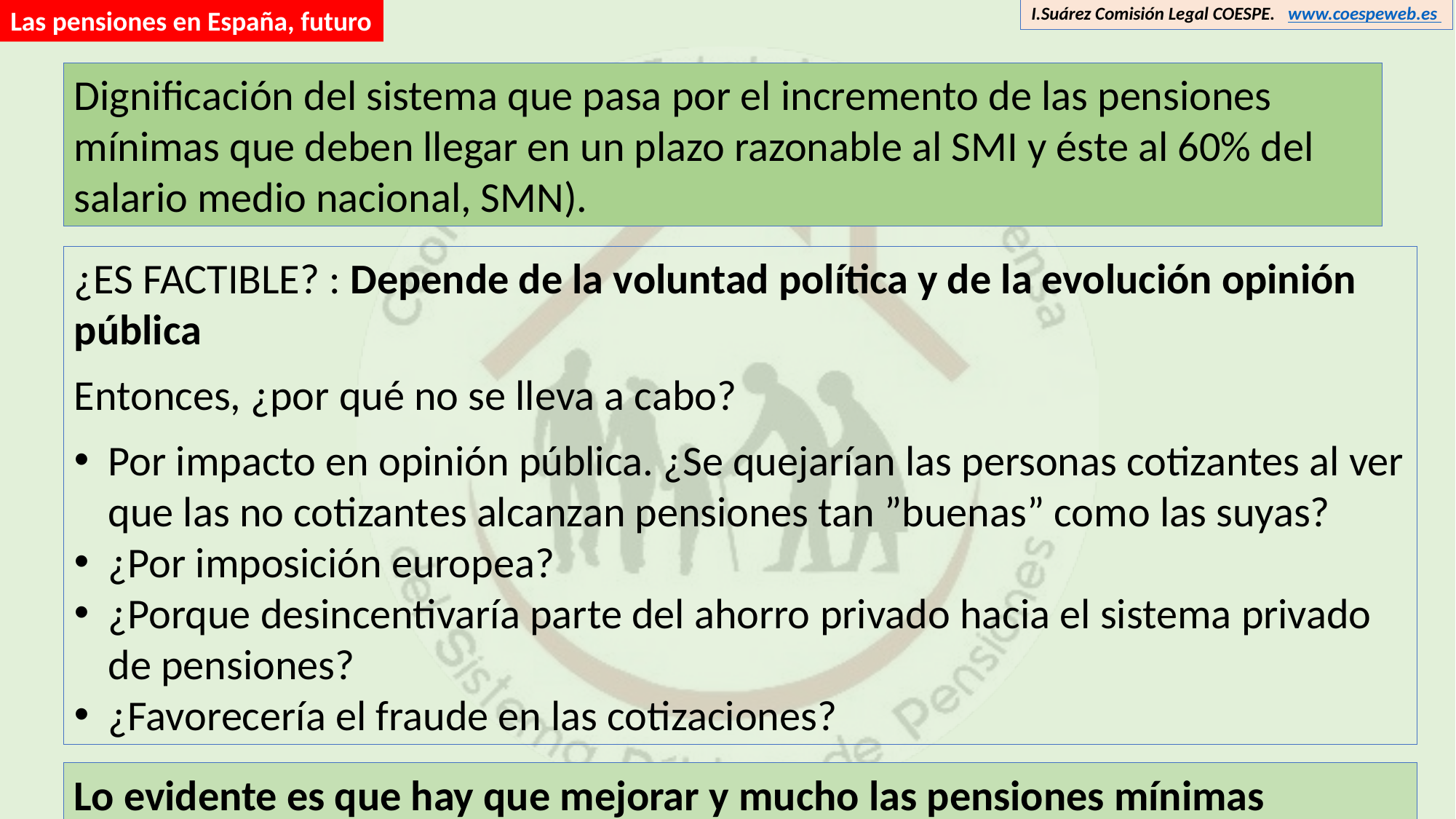

I.Suárez Comisión Legal COESPE.   www.coespeweb.es
Las pensiones en España, futuro
Dignificación del sistema que pasa por el incremento de las pensiones mínimas que deben llegar en un plazo razonable al SMI y éste al 60% del salario medio nacional, SMN).
¿ES FACTIBLE? : Depende de la voluntad política y de la evolución opinión pública

Entonces, ¿por qué no se lleva a cabo?

Por impacto en opinión pública. ¿Se quejarían las personas cotizantes al ver que las no cotizantes alcanzan pensiones tan ”buenas” como las suyas?
¿Por imposición europea?
¿Porque desincentivaría parte del ahorro privado hacia el sistema privado de pensiones?
¿Favorecería el fraude en las cotizaciones?
Lo evidente es que hay que mejorar y mucho las pensiones mínimas